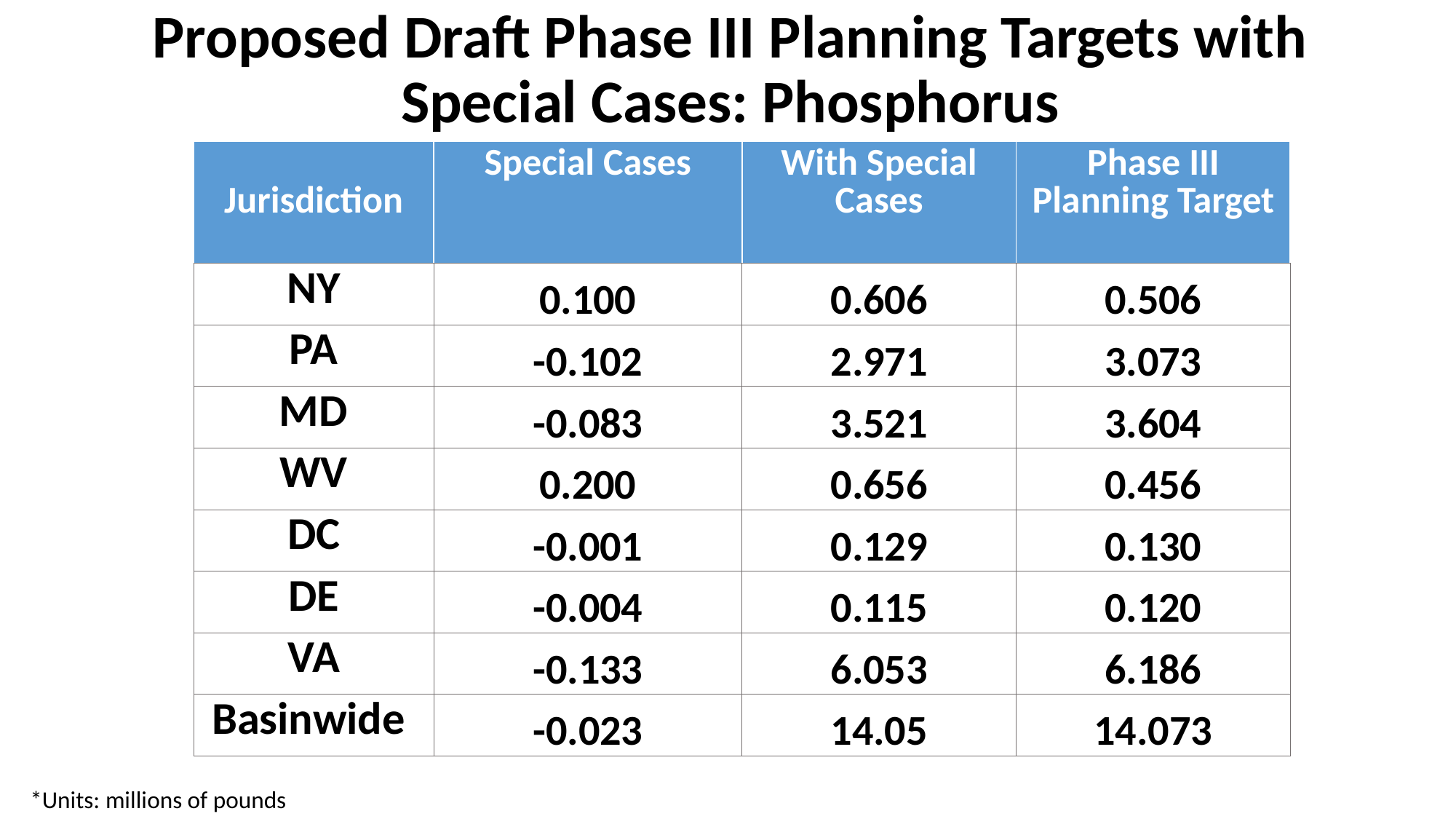

Proposed Draft Phase III Planning Targets with Special Cases: Phosphorus
| Jurisdiction | Special Cases | With Special Cases | Phase III Planning Target |
| --- | --- | --- | --- |
| NY | 0.100 | 0.606 | 0.506 |
| PA | -0.102 | 2.971 | 3.073 |
| MD | -0.083 | 3.521 | 3.604 |
| WV | 0.200 | 0.656 | 0.456 |
| DC | -0.001 | 0.129 | 0.130 |
| DE | -0.004 | 0.115 | 0.120 |
| VA | -0.133 | 6.053 | 6.186 |
| Basinwide | -0.023 | 14.05 | 14.073 |
*Units: millions of pounds